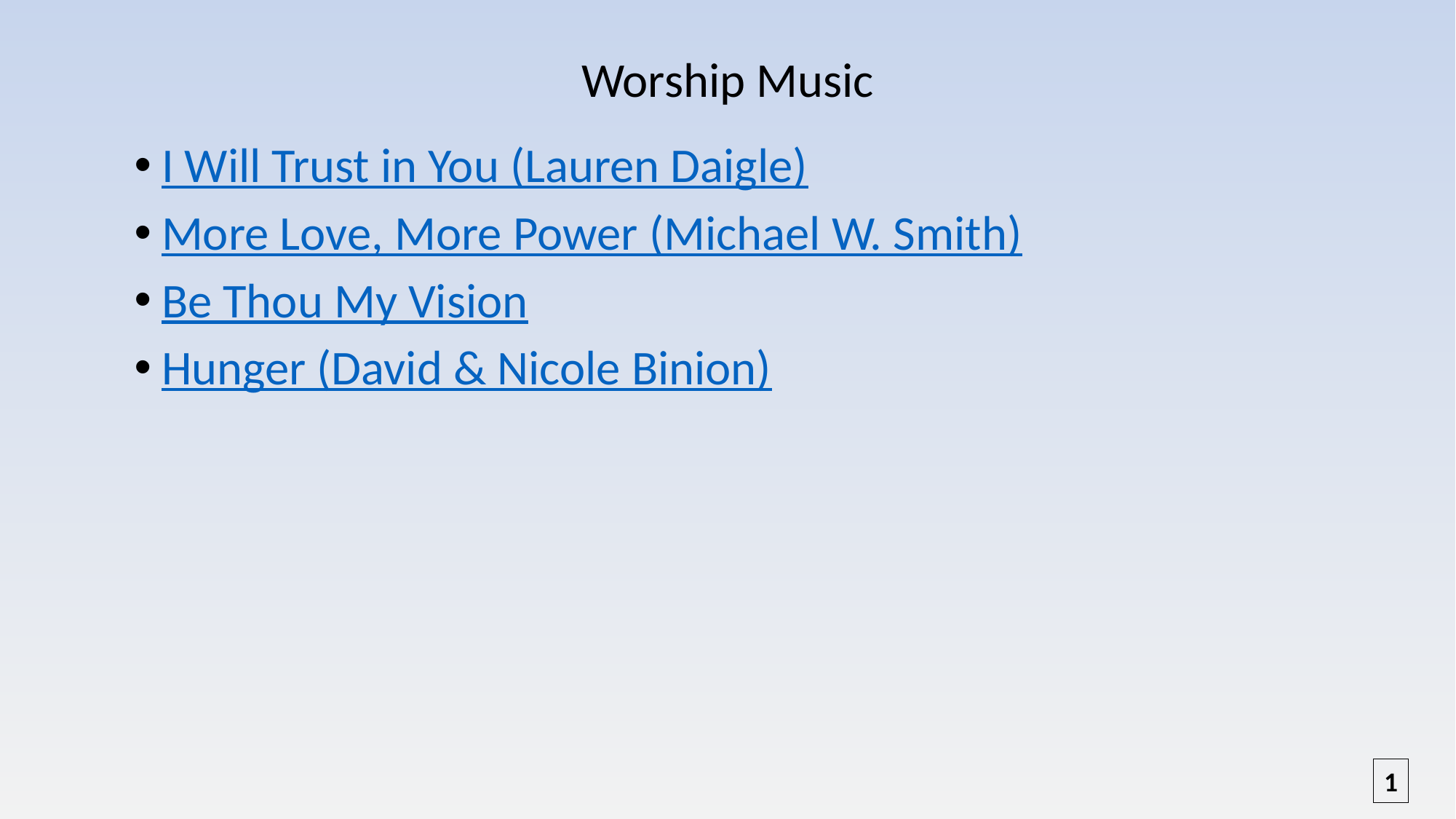

# Worship Music
I Will Trust in You (Lauren Daigle)
More Love, More Power (Michael W. Smith)
Be Thou My Vision
Hunger (David & Nicole Binion)
1